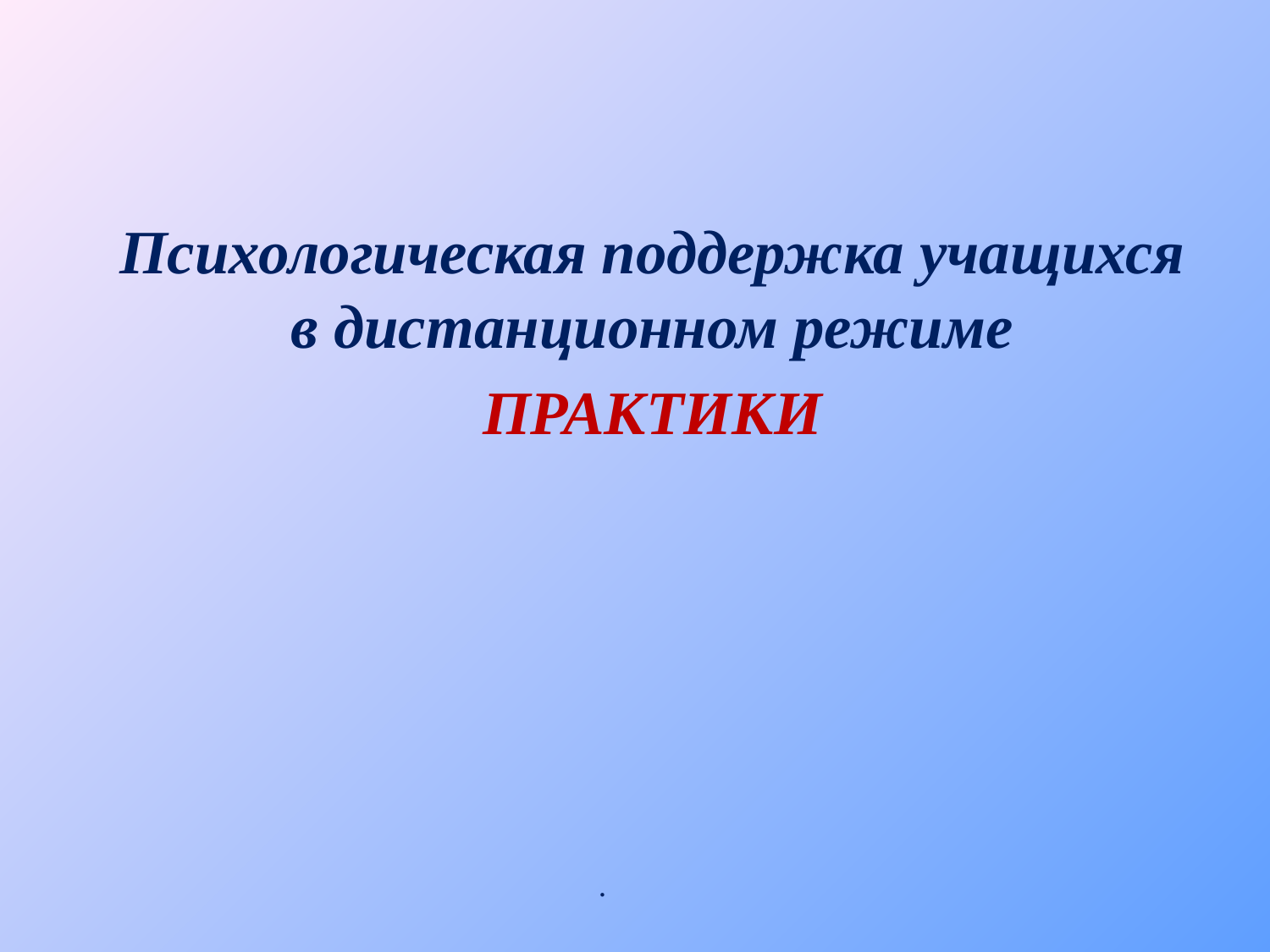

#
Психологическая поддержка учащихся в дистанционном режиме
ПРАКТИКИ

.